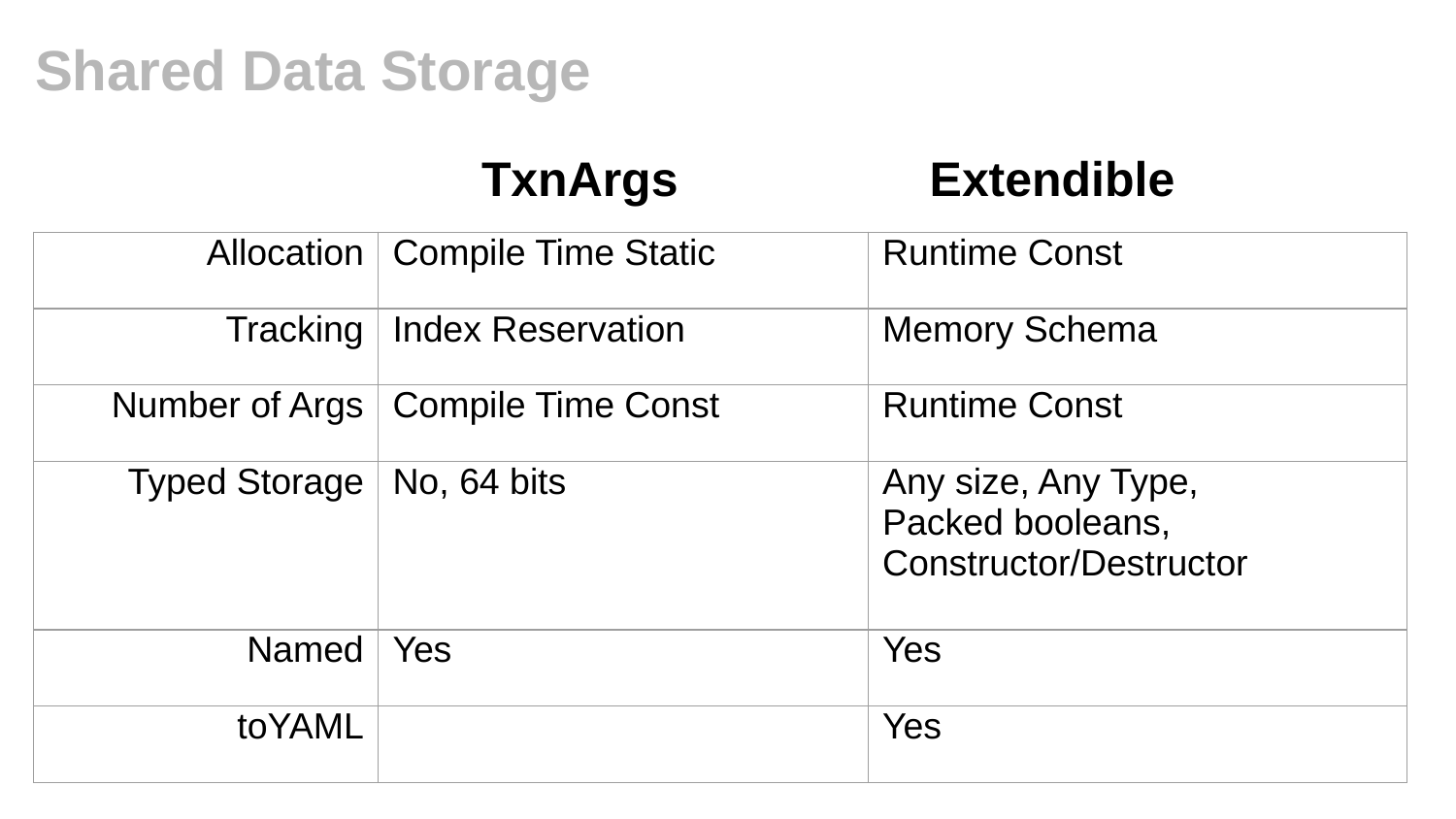

# Shared Data Storage
TxnArgs
Extendible
| Allocation | Compile Time Static | Runtime Const |
| --- | --- | --- |
| Tracking | Index Reservation | Memory Schema |
| Number of Args | Compile Time Const | Runtime Const |
| Typed Storage | No, 64 bits | Any size, Any Type, Packed booleans, Constructor/Destructor |
| Named | Yes | Yes |
| toYAML |  | Yes |